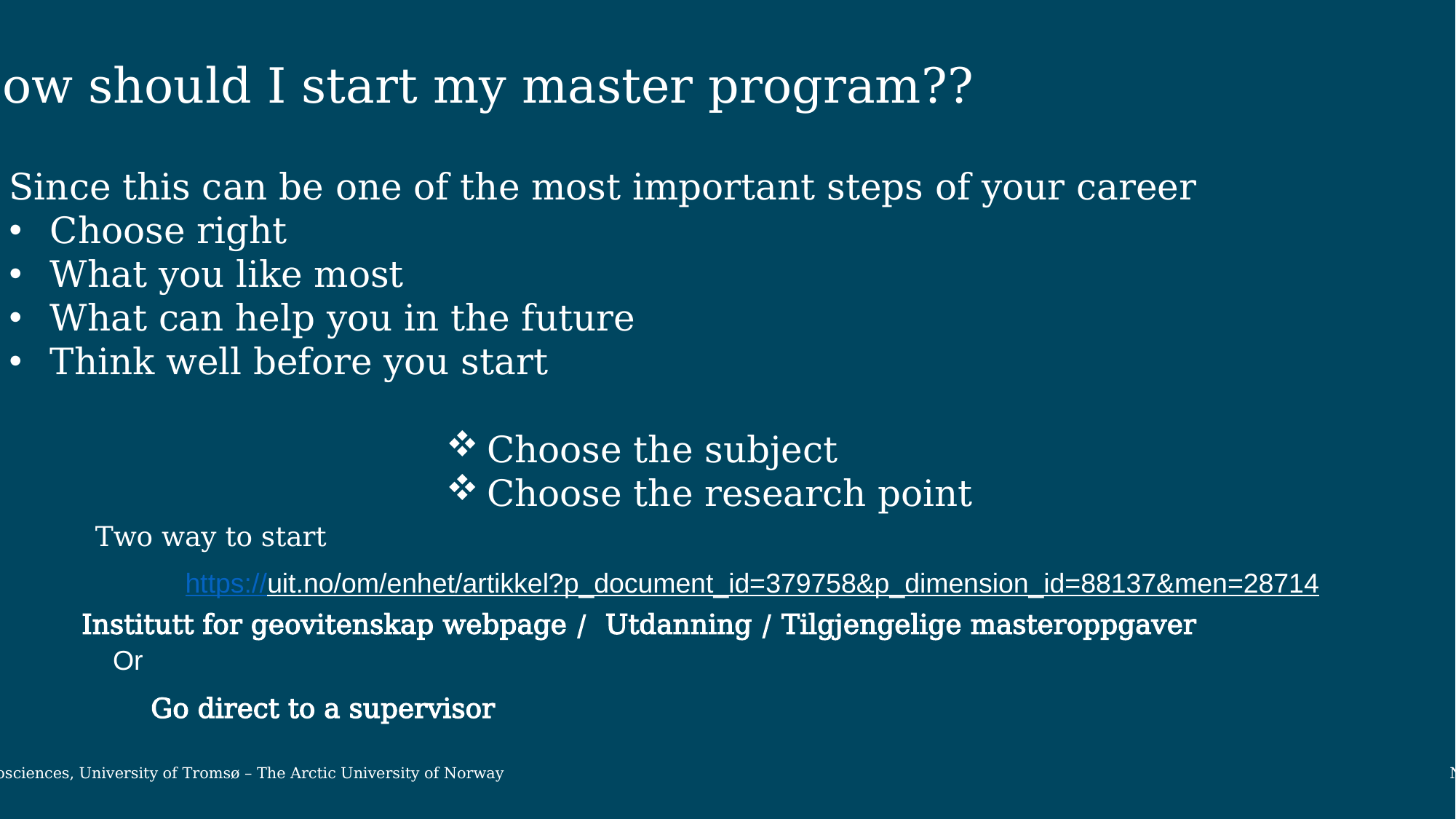

How should I start my master program??
Since this can be one of the most important steps of your career
Choose right
What you like most
What can help you in the future
Think well before you start
Choose the subject
Choose the research point
Two way to start
https://uit.no/om/enhet/artikkel?p_document_id=379758&p_dimension_id=88137&men=28714
Institutt for geovitenskap webpage /  Utdanning / Tilgjengelige masteroppgaver

Or
Go direct to a supervisor
Department of Geosciences, University of Tromsø – The Arctic University of Norway                                                                                                                                                                                                        November 13, 2019